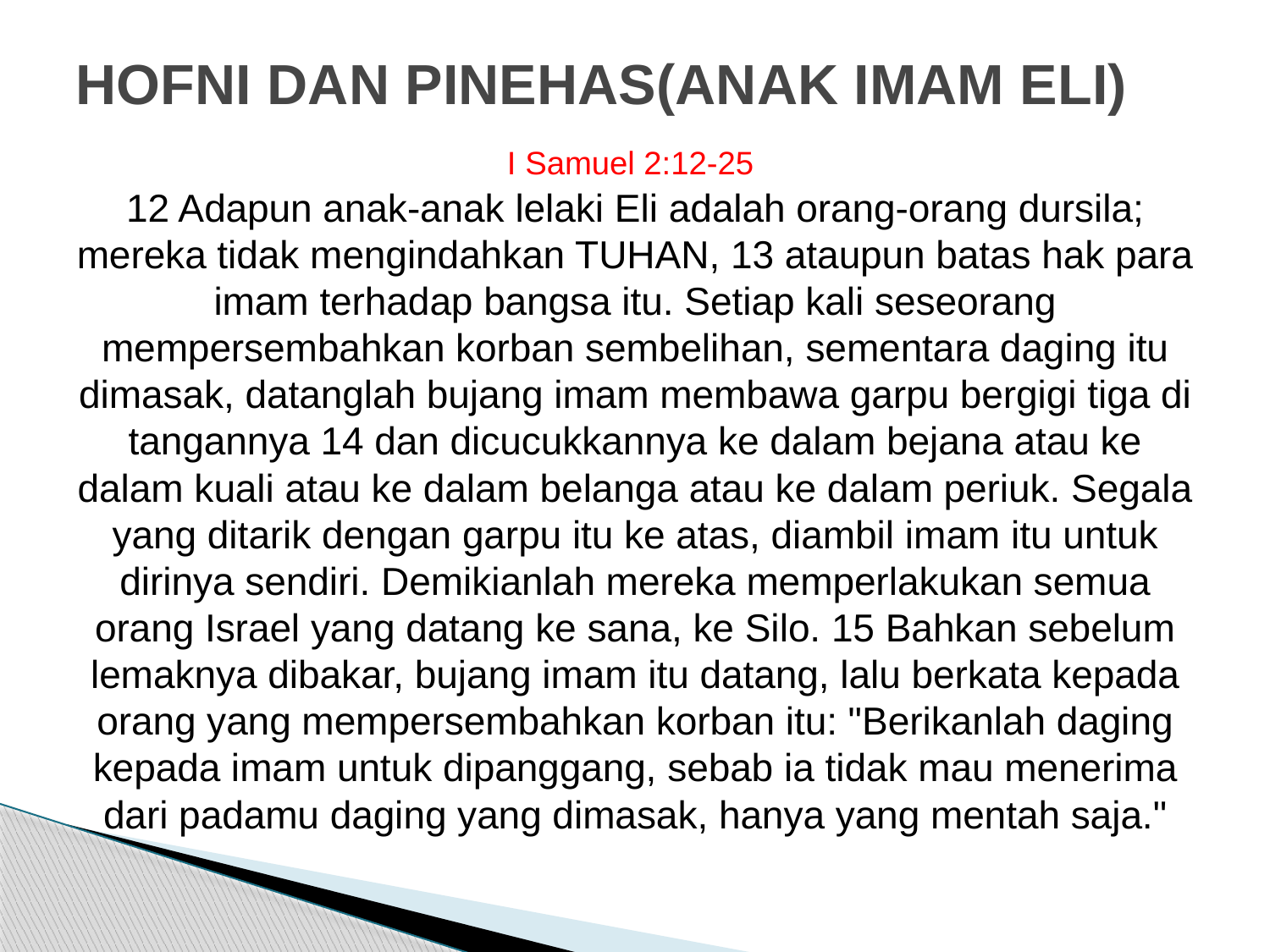

# HOFNI DAN PINEHAS(ANAK IMAM ELI)
I Samuel 2:12-25
12 Adapun anak-anak lelaki Eli adalah orang-orang dursila; mereka tidak mengindahkan TUHAN, 13 ataupun batas hak para imam terhadap bangsa itu. Setiap kali seseorang mempersembahkan korban sembelihan, sementara daging itu dimasak, datanglah bujang imam membawa garpu bergigi tiga di tangannya 14 dan dicucukkannya ke dalam bejana atau ke dalam kuali atau ke dalam belanga atau ke dalam periuk. Segala yang ditarik dengan garpu itu ke atas, diambil imam itu untuk dirinya sendiri. Demikianlah mereka memperlakukan semua orang Israel yang datang ke sana, ke Silo. 15 Bahkan sebelum lemaknya dibakar, bujang imam itu datang, lalu berkata kepada orang yang mempersembahkan korban itu: "Berikanlah daging kepada imam untuk dipanggang, sebab ia tidak mau menerima dari padamu daging yang dimasak, hanya yang mentah saja."